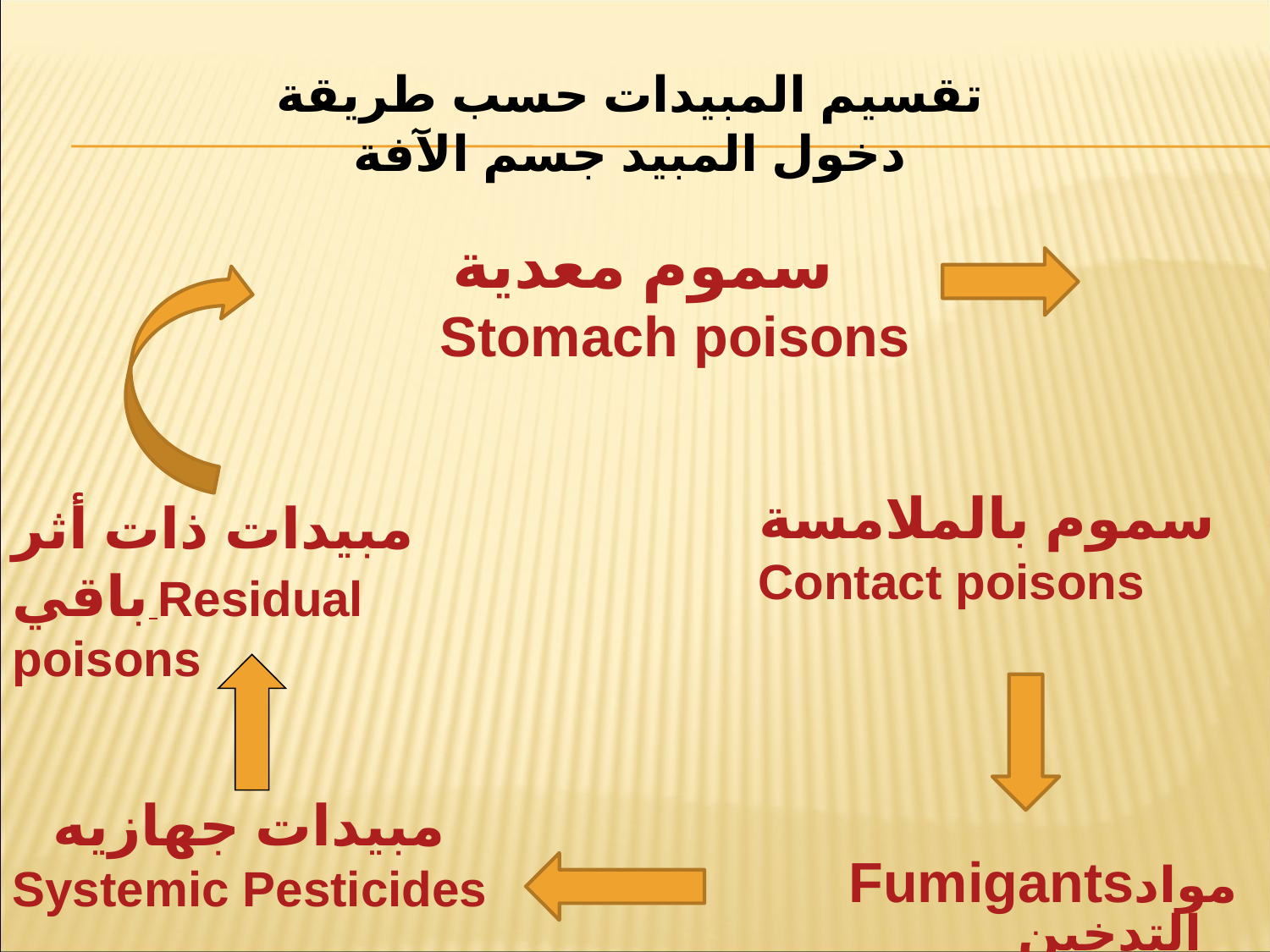

تقسيم المبيدات حسب طريقة دخول المبيد جسم الآفة

سموم معدية
Stomach poisons

سموم بالملامسة
 Contact poisons
مبيدات ذات أثر باقي Residual poisons

   مبيدات جهازيه
 Systemic Pesticides

Fumigantsمواد التدخين